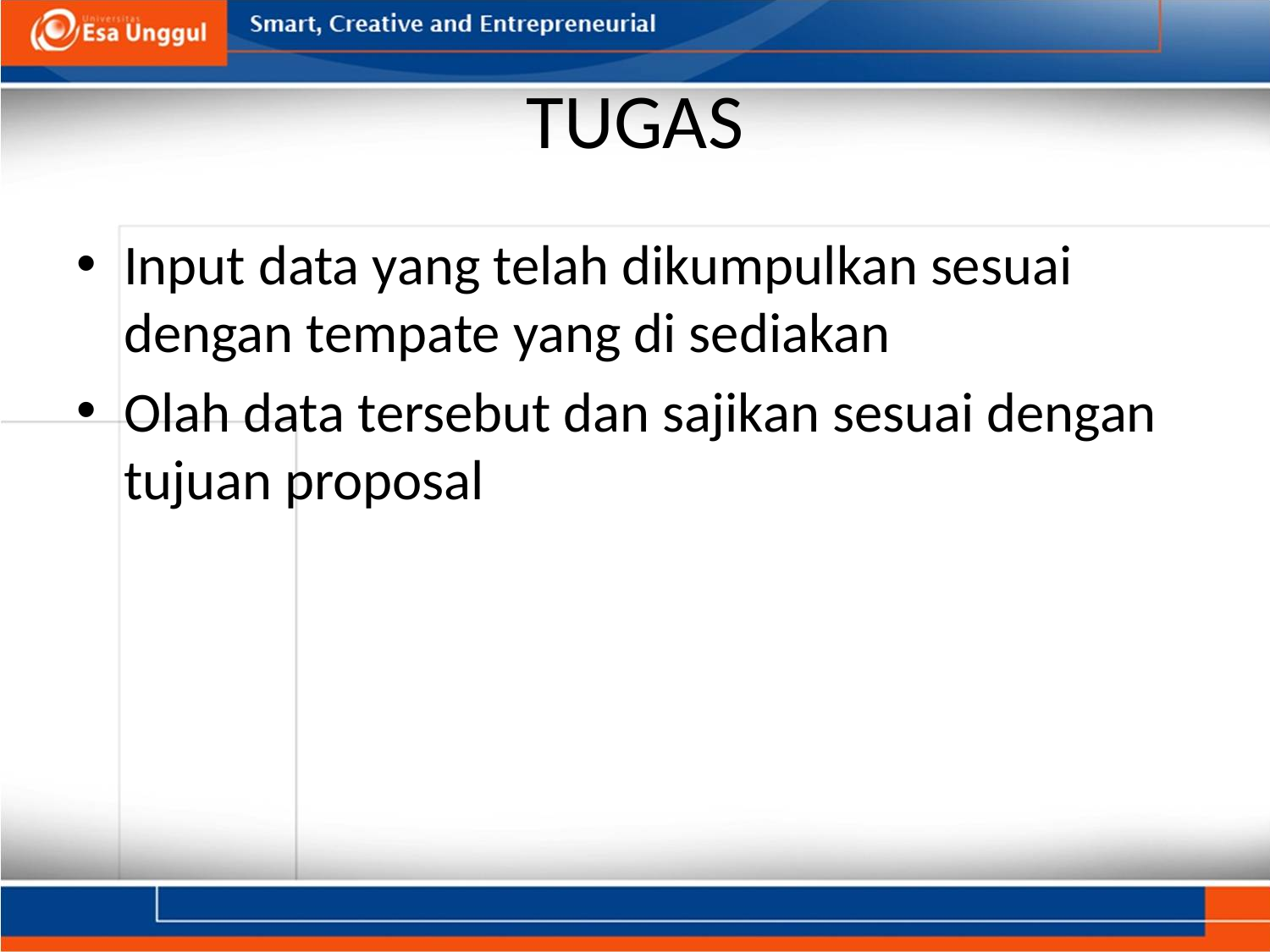

# TUGAS
Input data yang telah dikumpulkan sesuai dengan tempate yang di sediakan
Olah data tersebut dan sajikan sesuai dengan tujuan proposal